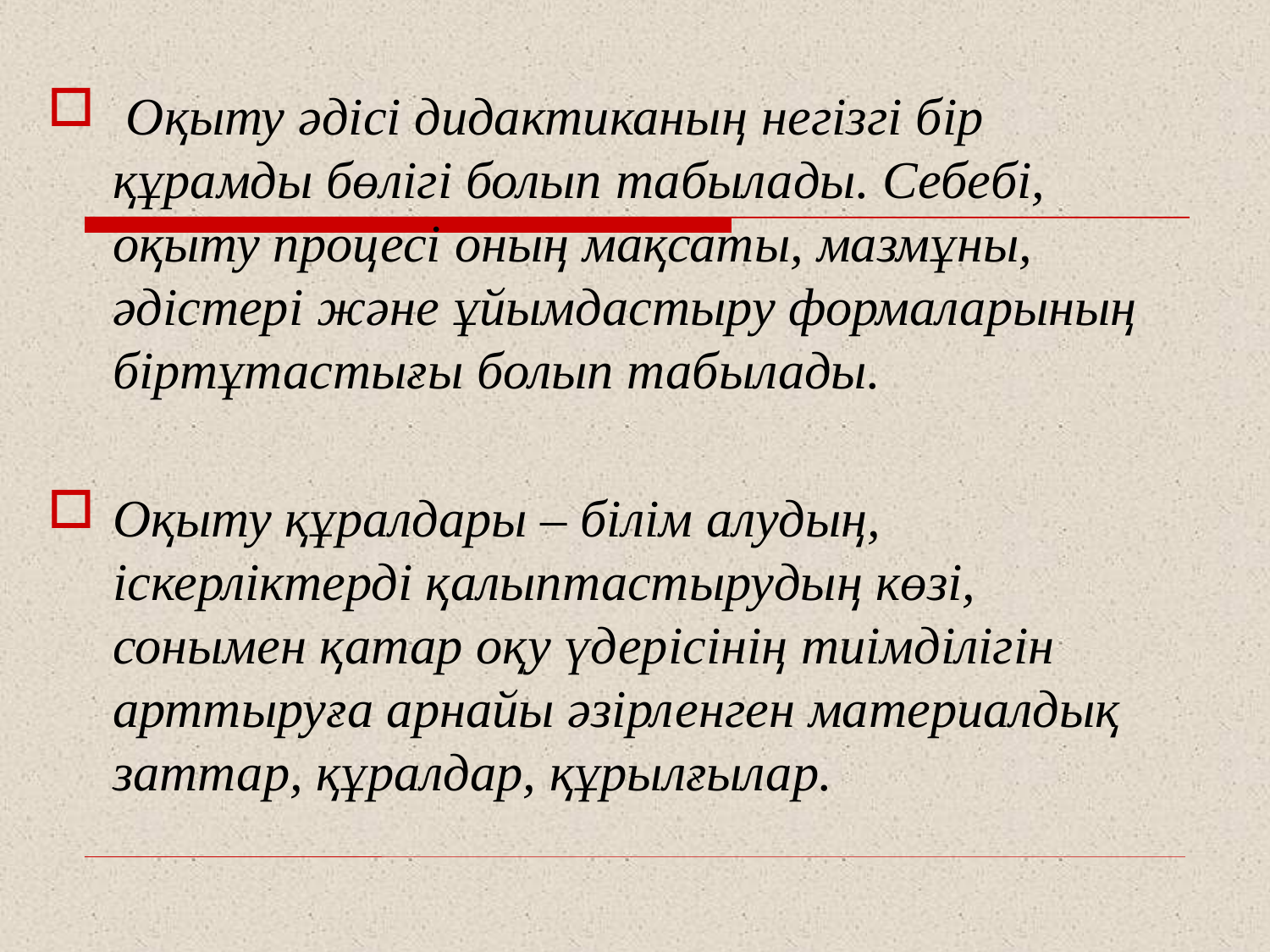

Оқыту әдісі дидактиканың негізгі бір құрамды бөлігі болып табылады. Себебі, оқыту процесі оның мақсаты, мазмұны, әдістері және ұйымдастыру формаларының біртұтастығы болып табылады.

Оқыту құралдары – білім алудың, іскерліктерді қалыптастырудың көзі, сонымен қатар оқу үдерісінің тиімділігін арттыруға арнайы әзірленген материалдық заттар, құралдар, құрылғылар.